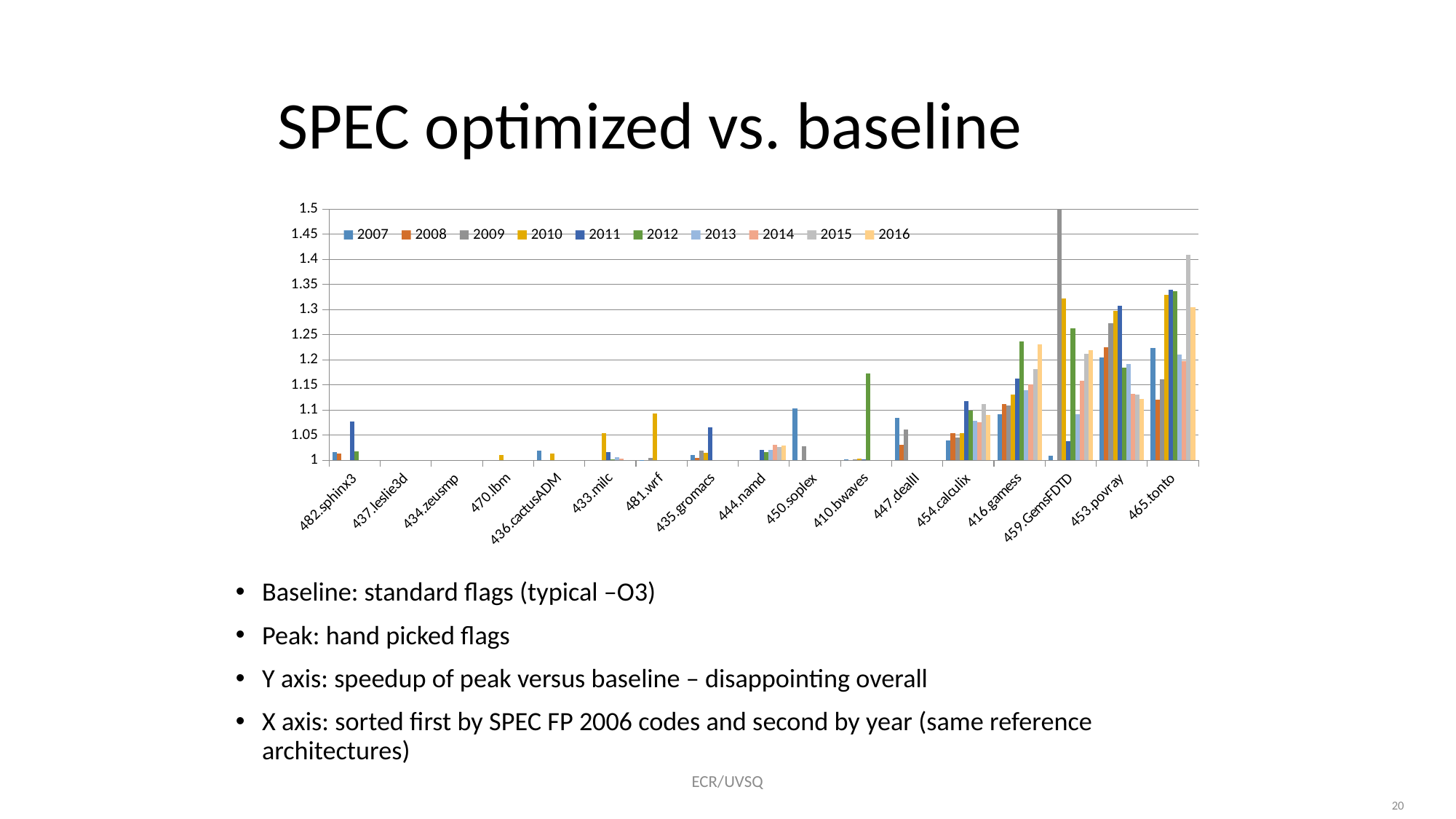

# SPEC optimized vs. baseline

### Chart

| Category | 2007 | 2008 | 2009 | 2010 | 2011 | 2012 | 2013 | 2014 | 2015 | 2016 |
|---|---|---|---|---|---|---|---|---|---|---|
| 482.sphinx3 | 1.0165170059905 | 1.01302931596091 | 0.96771705670387 | 0.87231934392361 | 1.0774887969978 | 1.01835543987693 | 0.998331538645559 | 0.967005669168784 | 1.0 | 1.0 |
| 437.leslie3d | 1.0 | 1.0 | 1.0 | 1.0 | 1.0 | 1.0 | 1.0 | 1.0 | 1.0 | 1.0 |
| 434.zeusmp | 1.0 | 1.0 | 1.0 | 1.0 | 1.0 | 1.0 | 1.0 | 1.0 | 1.0 | 1.0 |
| 470.lbm | 1.0 | 1.0 | 1.0 | 1.01010278940162 | 1.0 | 1.0 | 1.0 | 1.0 | 1.0 | 1.0 |
| 436.cactusADM | 1.01964315885012 | 1.0 | 0.996857961886844 | 1.0134815755236 | 1.0 | 1.0 | 1.0 | 1.0 | 1.0 | 1.0 |
| 433.milc | 0.991357781618179 | 1.0 | 0.988219110334154 | 1.0546967250678 | 1.01584003404081 | 1.00192802161454 | 1.00630239857322 | 1.00284687464543 | 1.0 | 1.0 |
| 481.wrf | 1.00005852974475 | 0.983122362869198 | 1.00474381460522 | 1.0932998398925 | 1.0 | 1.0 | 1.0 | 1.0 | 1.0 | 1.0 |
| 435.gromacs | 1.01086639955677 | 1.00436681222707 | 1.02007246628052 | 1.01458939246276 | 1.06633541454091 | 1.0 | 1.0 | 1.0 | 1.0 | 1.0 |
| 444.namd | 0.993837554657444 | 0.994594594594595 | 0.990576058453762 | 0.994634440408297 | 1.02014712465526 | 1.01659901231295 | 1.02075557024618 | 1.03034741301527 | 1.02656034177027 | 1.0301677981367 |
| 450.soplex | 1.10341130013088 | 1.0 | 1.02741342536849 | 0.997318611308384 | 1.0 | 1.0 | 1.0 | 1.0 | 1.0 | 1.0 |
| 410.bwaves | 1.00210605428896 | 0.988235294117647 | 1.0013644623434 | 1.00297824374277 | 1.00266893146972 | 1.17304911887152 | 1.0 | 1.0 | 1.0 | 1.0 |
| 447.dealII | 1.08476003015828 | 1.03162055335968 | 1.06198190528059 | 0.998816464671903 | 1.0 | 1.0 | 1.0 | 1.0 | 1.0 | 1.0 |
| 454.calculix | 1.04009114251485 | 1.05349794238683 | 1.04569732774008 | 1.05406868068838 | 1.11781395975143 | 1.0993908238955 | 1.07855743164577 | 1.07579824356389 | 1.11211575125065 | 1.09040651258578 |
| 416.gamess | 1.09191495970234 | 1.11261261261261 | 1.1085116138308 | 1.13097863199812 | 1.16221058400308 | 1.2368161334137 | 1.13911830318871 | 1.15091916468545 | 1.18130761454192 | 1.23063005715836 |
| 459.GemsFDTD | 1.00880603135057 | 0.996621621621622 | 1.5850160027674 | 1.32233523439235 | 1.03854672142512 | 1.26348800139735 | 1.09187039598516 | 1.15865425318695 | 1.21142878154745 | 1.2189874402461 |
| 453.povray | 1.20553879921256 | 1.22509225092251 | 1.27313327878099 | 1.29688957402274 | 1.30759716776588 | 1.18524455971448 | 1.19214500714742 | 1.13305478569794 | 1.13060493274633 | 1.12199616580044 |
| 465.tonto | 1.2241644128335 | 1.12053571428571 | 1.16092093964401 | 1.32927178581658 | 1.33982708670511 | 1.33668315633177 | 1.21081605532931 | 1.19799902746046 | 1.40884125076399 | 1.30432210027991 |
Baseline: standard flags (typical –O3)
Peak: hand picked flags
Y axis: speedup of peak versus baseline – disappointing overall
X axis: sorted first by SPEC FP 2006 codes and second by year (same reference architectures)
ECR/UVSQ
20